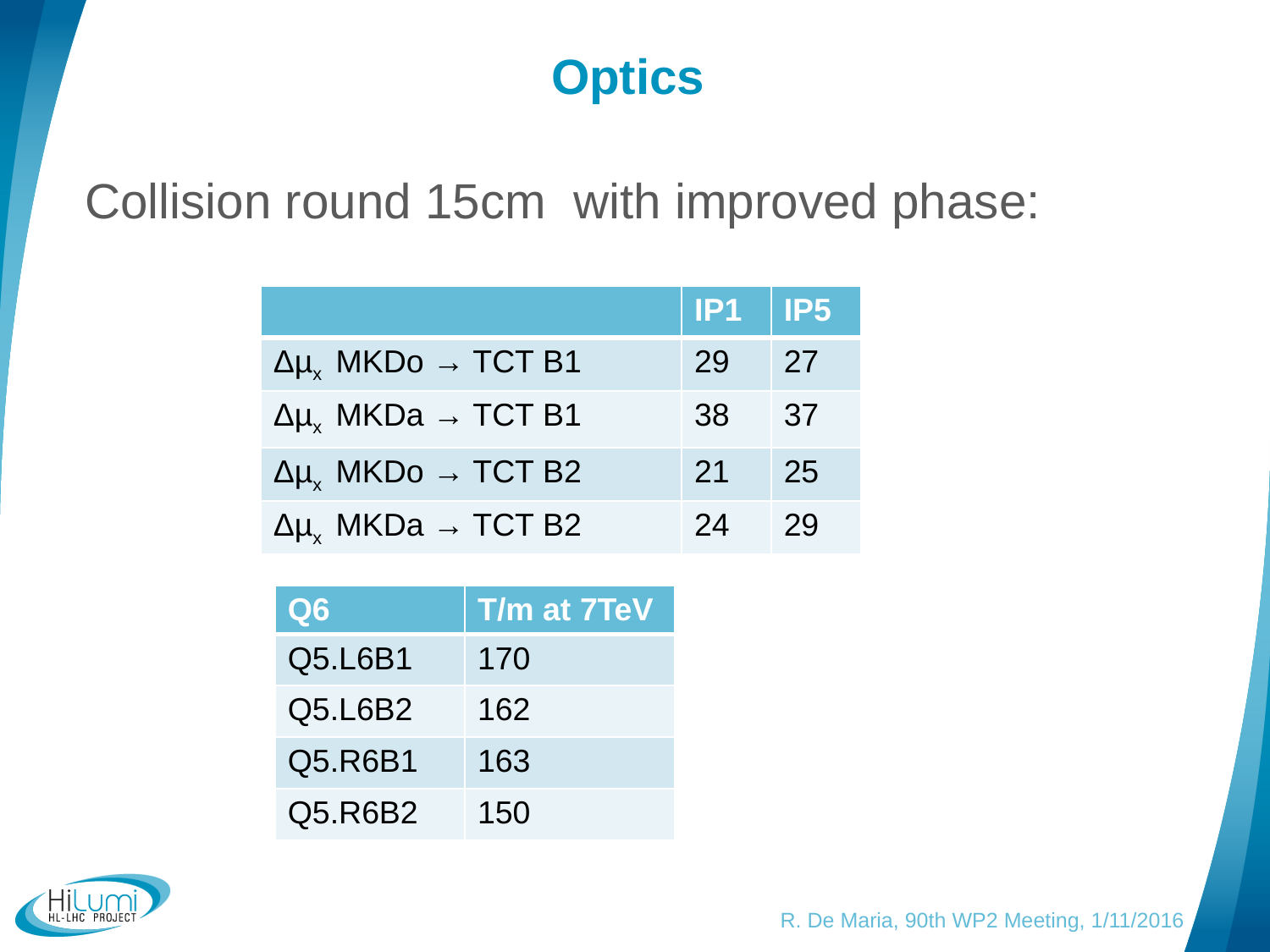

# Optics
Collision round 15cm  with improved phase:

|  | IP1 | IP5 |
| --- | --- | --- |
| Δµx MKDo → TCT B1 | 29 | 27 |
| Δµx MKDa → TCT B1 | 38 | 37 |
| Δµx MKDo → TCT B2 | 21 | 25 |
| Δµx MKDa → TCT B2 | 24 | 29 |
| Q6 | T/m at 7TeV |
| --- | --- |
| Q5.L6B1 | 170 |
| Q5.L6B2 | 162 |
| Q5.R6B1 | 163 |
| Q5.R6B2 | 150 |
R. De Maria, 90th WP2 Meeting, 1/11/2016